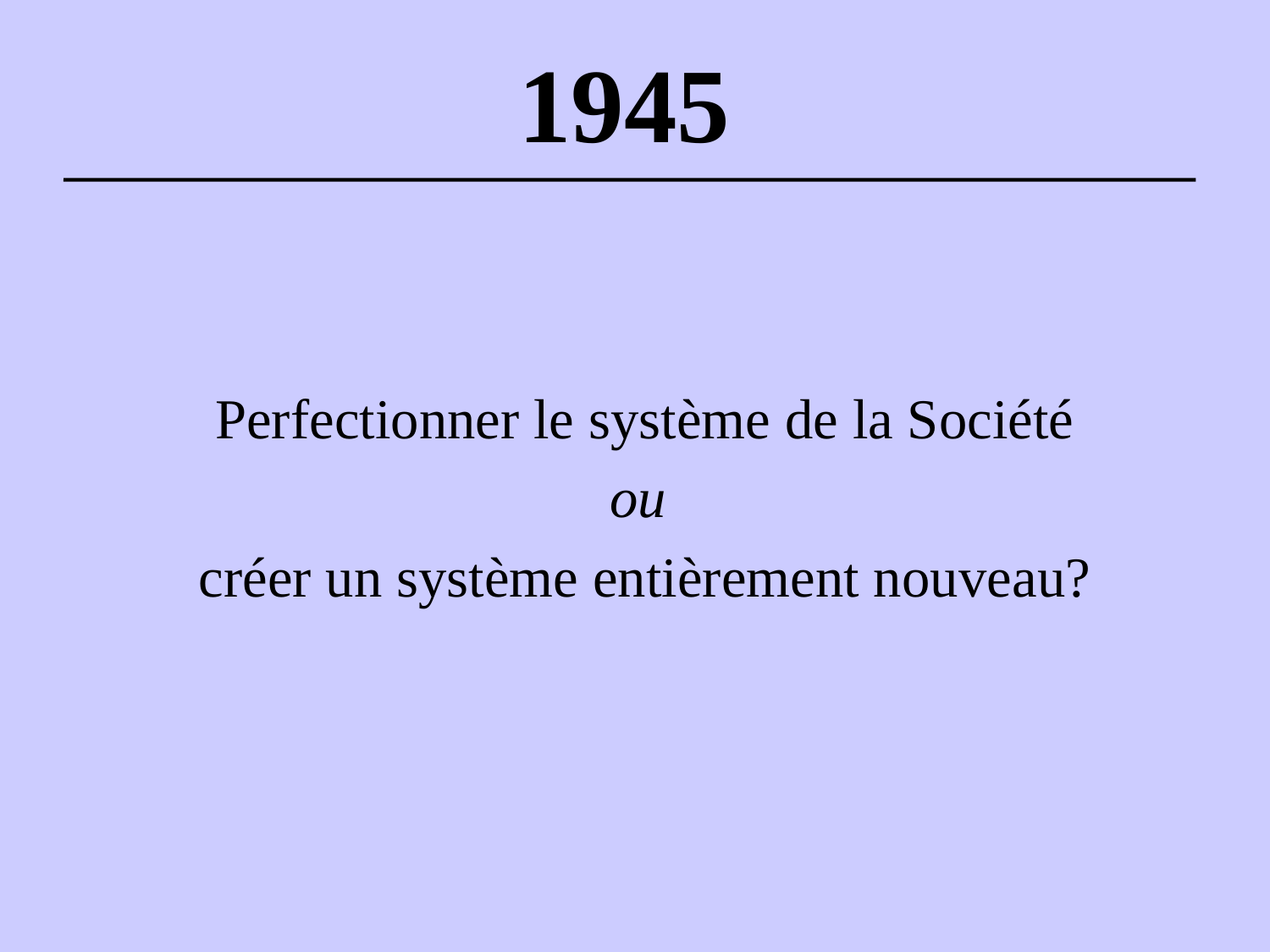

# 1945
Perfectionner le système de la Société
ou
créer un système entièrement nouveau?